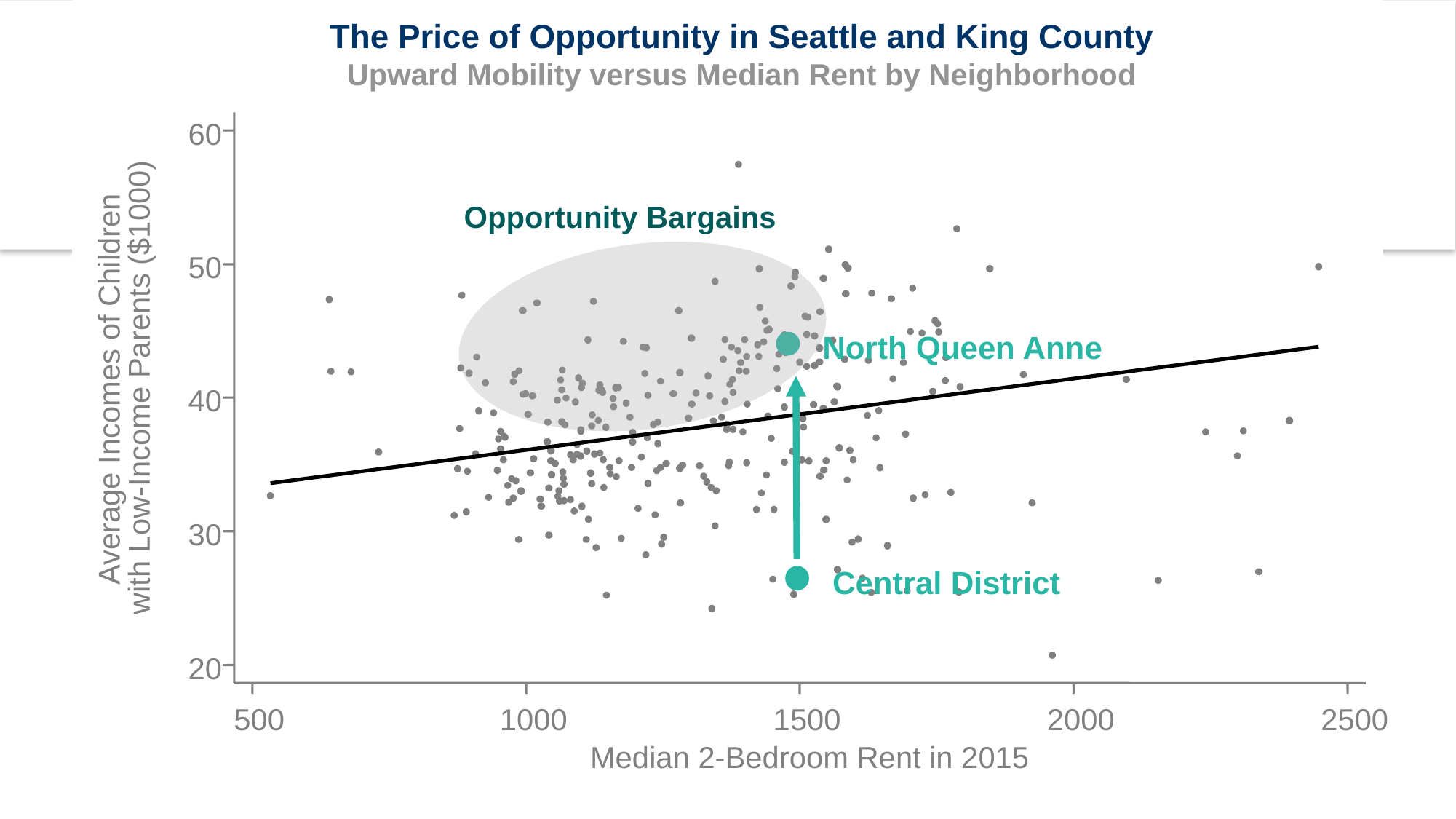

60

50

North Queen Anne

with Low-Income Parents ($1000)

Average Incomes of Children

40

30

Central District

20

500
1000
1500
2000
2500
Median 2-Bedroom Rent in 2015

The Price of Opportunity in Seattle and King County
Upward Mobility versus Median Rent by Neighborhood
Opportunity Bargains